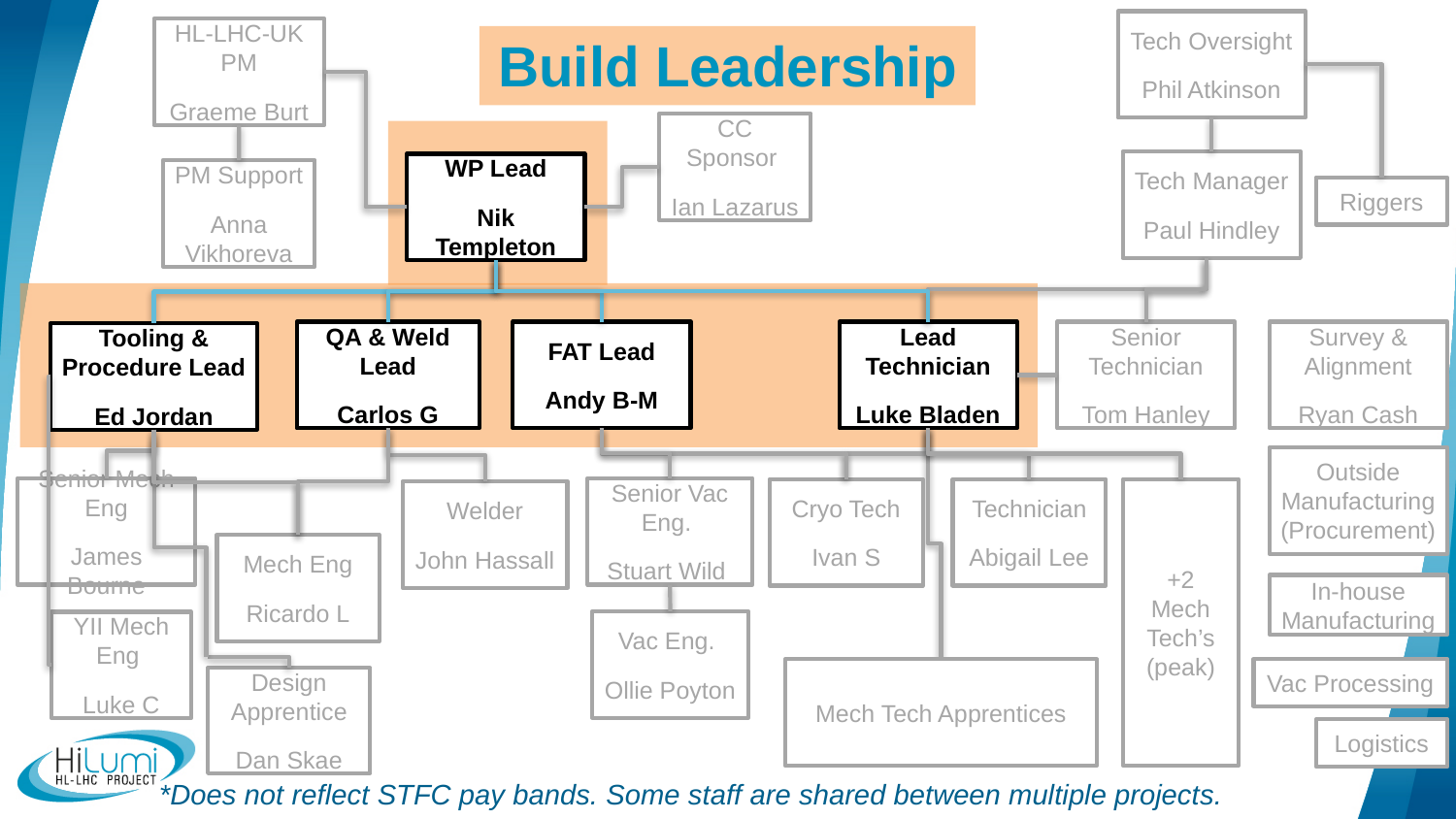

Tech Oversight
Phil Atkinson
HL-LHC-UK PM
Graeme Burt
# Build Leadership

CC Sponsor
Ian Lazarus

Tech Manager
Paul Hindley
WP Lead
Nik Templeton
PM Support
Anna Vikhoreva
Riggers

Survey & Alignment
Ryan Cash
QA & Weld Lead
Carlos G
FAT Lead
Andy B-M
Lead Technician
Luke Bladen
Senior Technician
Tom Hanley
Tooling & Procedure Lead
Ed Jordan
Outside Manufacturing (Procurement)
Senior Mech Eng
James Bourne
Senior Vac Eng.
Stuart Wild
Technician
Abigail Lee
+2 Mech Tech’s (peak)
Cryo Tech
Ivan S
Welder
John Hassall
Mech Eng
Ricardo L
In-house Manufacturing
Vac Eng.
Ollie Poyton
YII Mech Eng
Luke C
Vac Processing
Mech Tech Apprentices
Design Apprentice
Dan Skae
Logistics
*Does not reflect STFC pay bands. Some staff are shared between multiple projects.